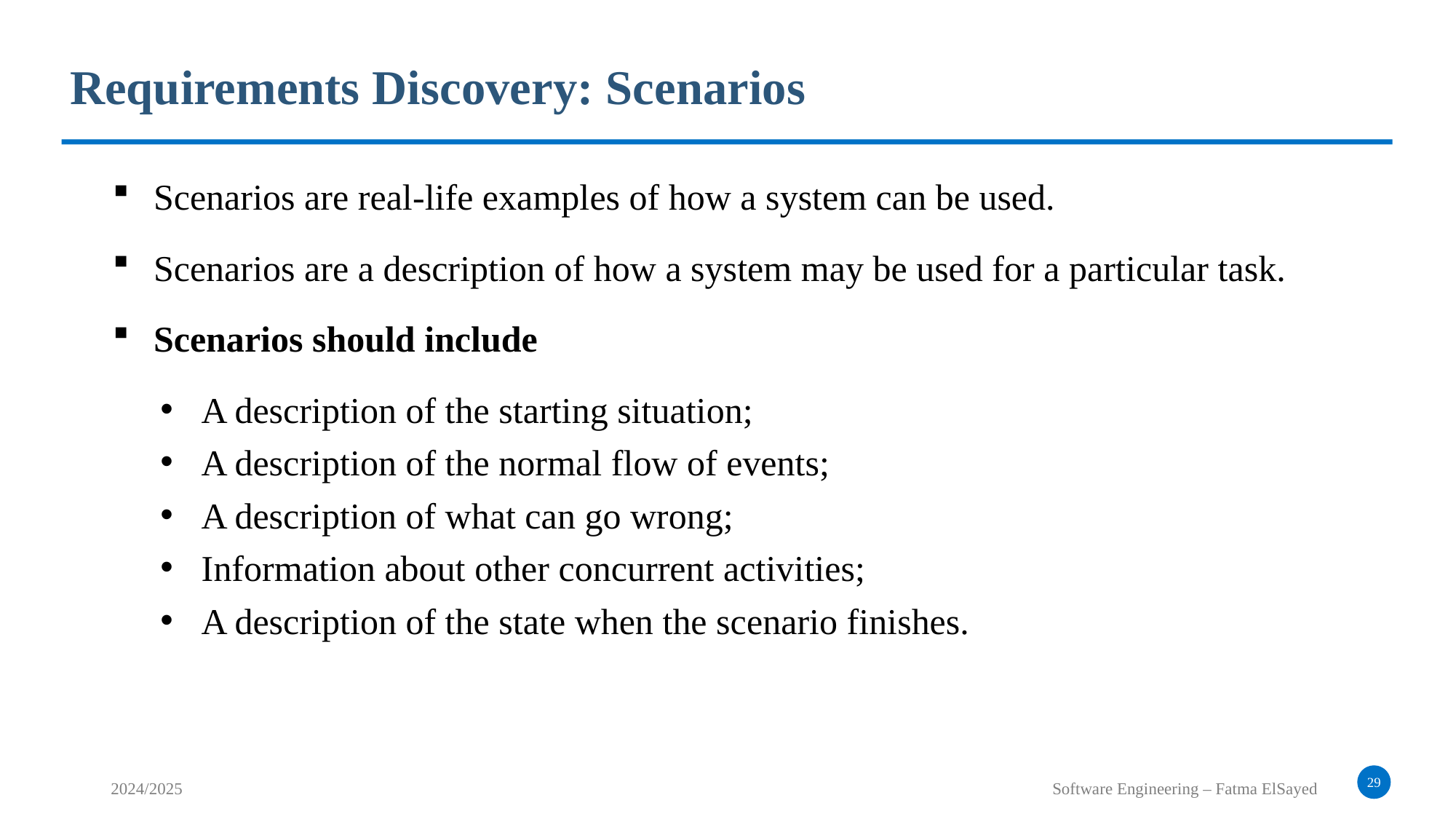

Requirements Discovery: Scenarios
Scenarios are real-life examples of how a system can be used.
Scenarios are a description of how a system may be used for a particular task.
Scenarios should include
A description of the starting situation;
A description of the normal flow of events;
A description of what can go wrong;
Information about other concurrent activities;
A description of the state when the scenario finishes.

29